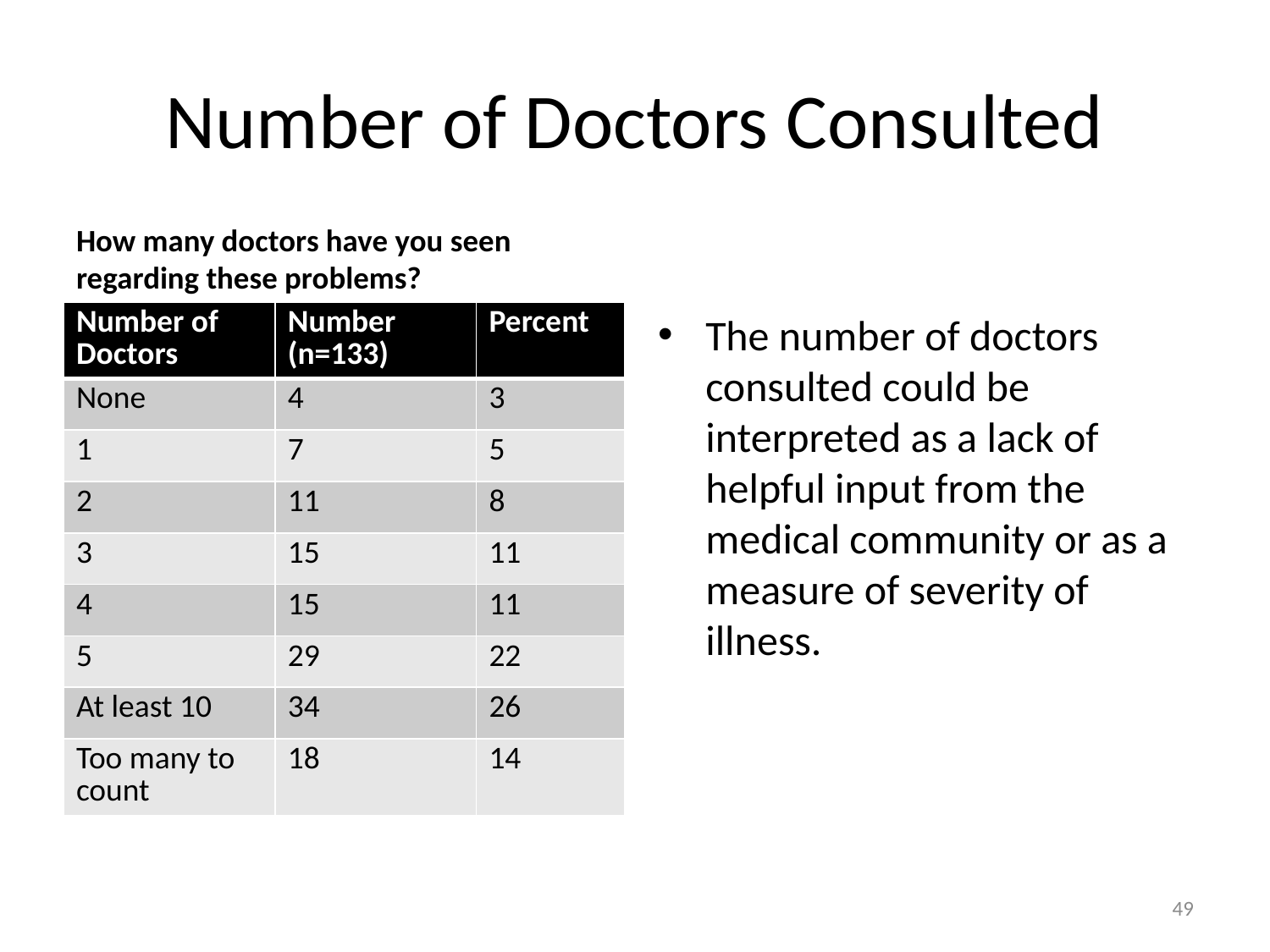

# Number of Doctors Consulted
How many doctors have you seen regarding these problems?

| Number of Doctors | Number (n=133) | Percent |
| --- | --- | --- |
| None | 4 | 3 |
| 1 | 7 | 5 |
| 2 | 11 | 8 |
| 3 | 15 | 11 |
| 4 | 15 | 11 |
| 5 | 29 | 22 |
| At least 10 | 34 | 26 |
| Too many to count | 18 | 14 |
The number of doctors consulted could be interpreted as a lack of helpful input from the medical community or as a measure of severity of illness.
49